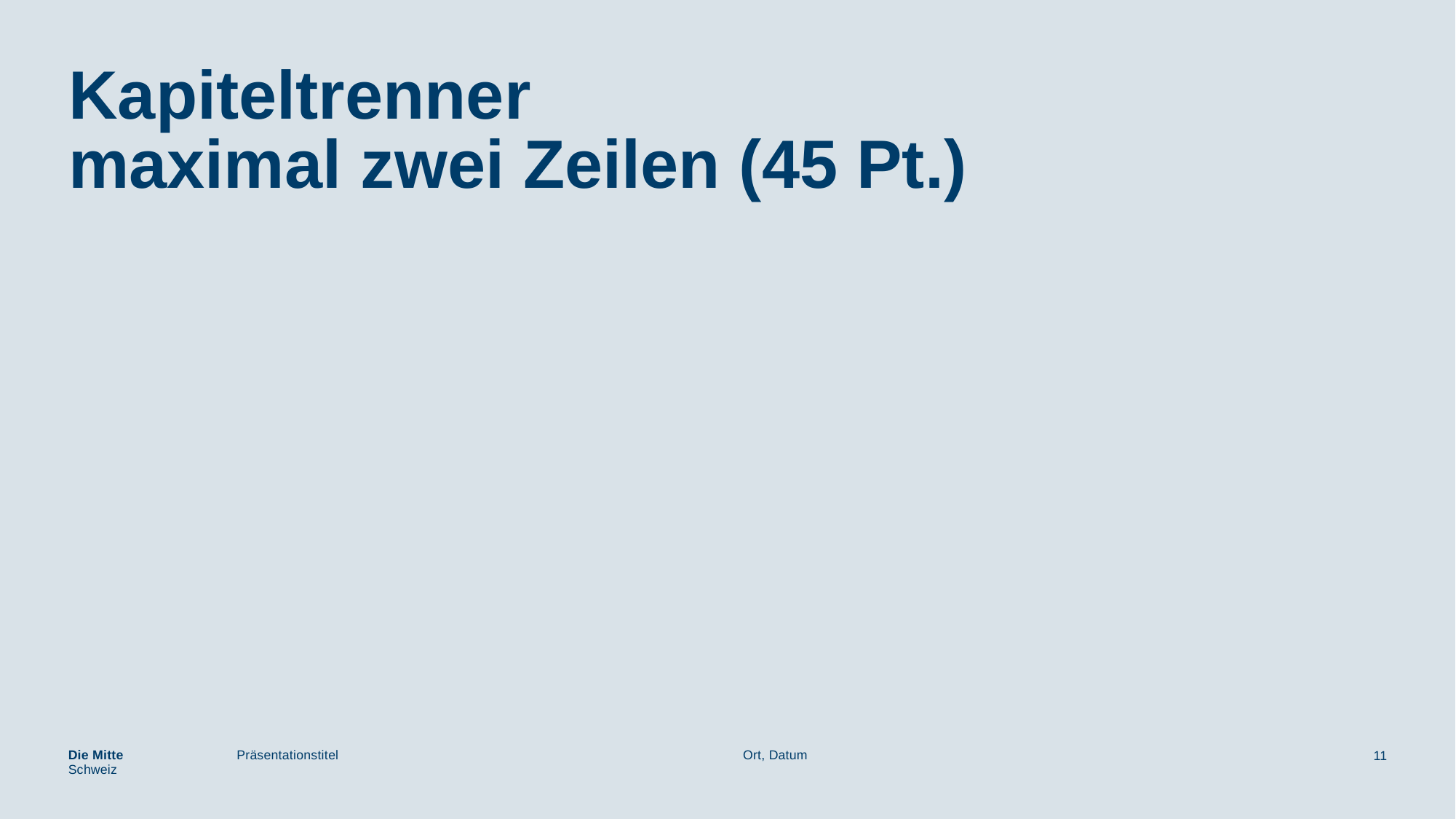

# Kapiteltrenner maximal zwei Zeilen (45 Pt.)
11
Die Mitte
Schweiz
Präsentationstitel
Ort, Datum